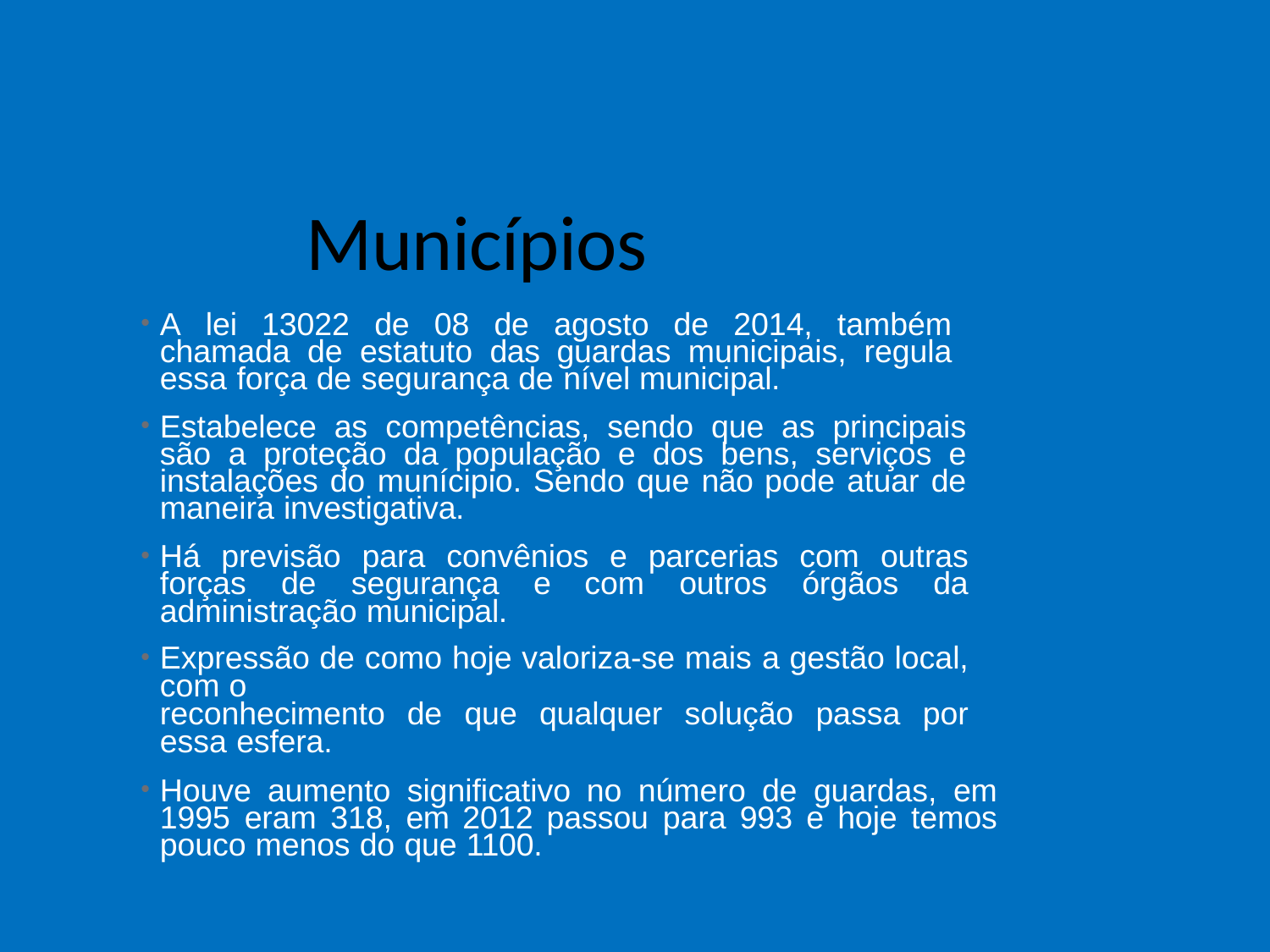

# Municípios
A lei 13022 de 08 de agosto de 2014, também chamada de estatuto das guardas municipais, regula essa força de segurança de nível municipal.
Estabelece as competências, sendo que as principais são a proteção da população e dos bens, serviços e instalações do munícipio. Sendo que não pode atuar de maneira investigativa.
Há previsão para convênios e parcerias com outras forças de segurança e com outros órgãos da administração municipal.
Expressão de como hoje valoriza-se mais a gestão local, com o
reconhecimento de que qualquer solução passa por essa esfera.
Houve aumento significativo no número de guardas, em 1995 eram 318, em 2012 passou para 993 e hoje temos pouco menos do que 1100.